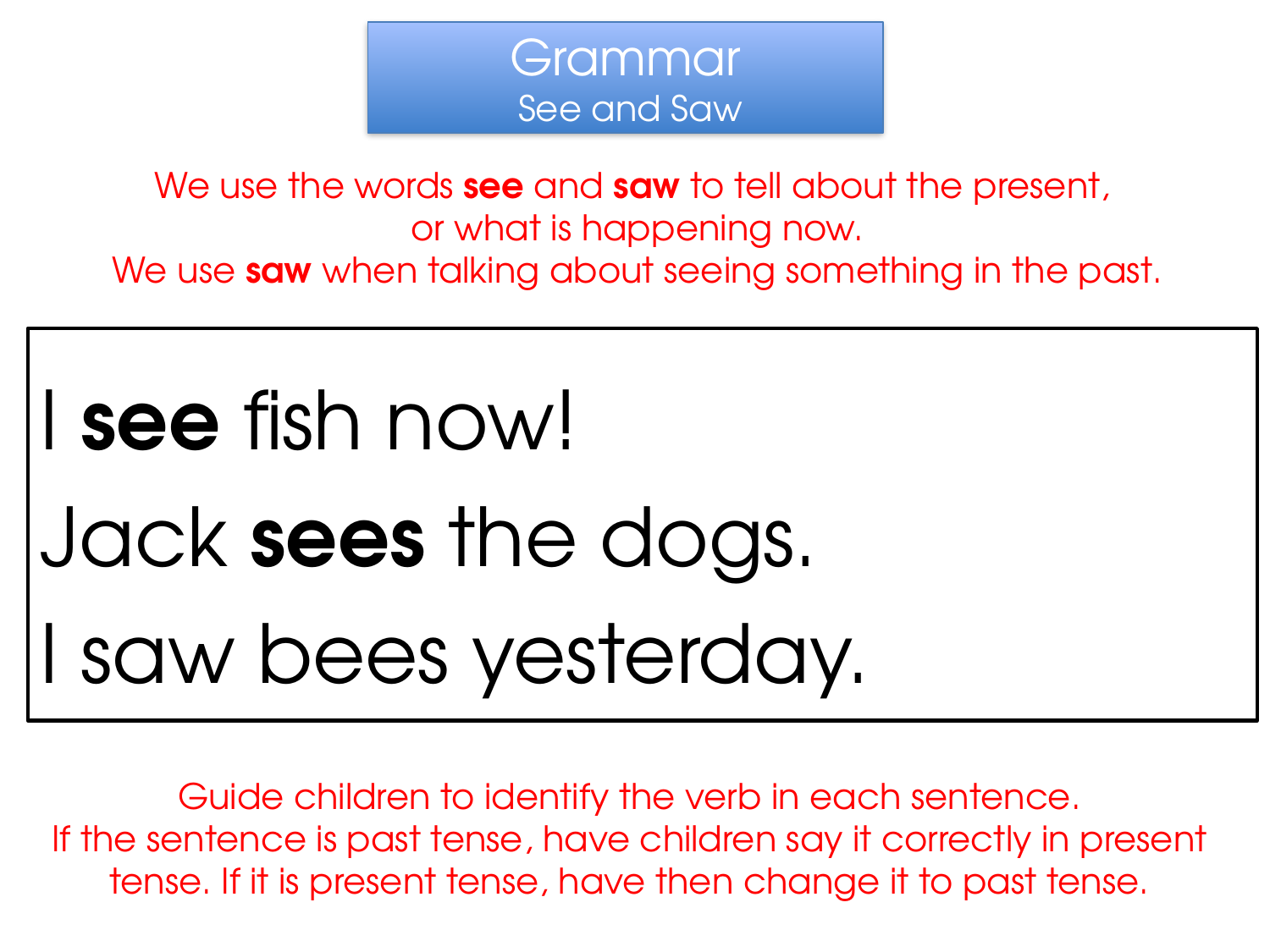

Grammar
 See and Saw
We use the words see and saw to tell about the present,
or what is happening now.
We use saw when talking about seeing something in the past.
I see fish now!
Jack sees the dogs.
I saw bees yesterday.
Guide children to identify the verb in each sentence.
If the sentence is past tense, have children say it correctly in present tense. If it is present tense, have then change it to past tense.